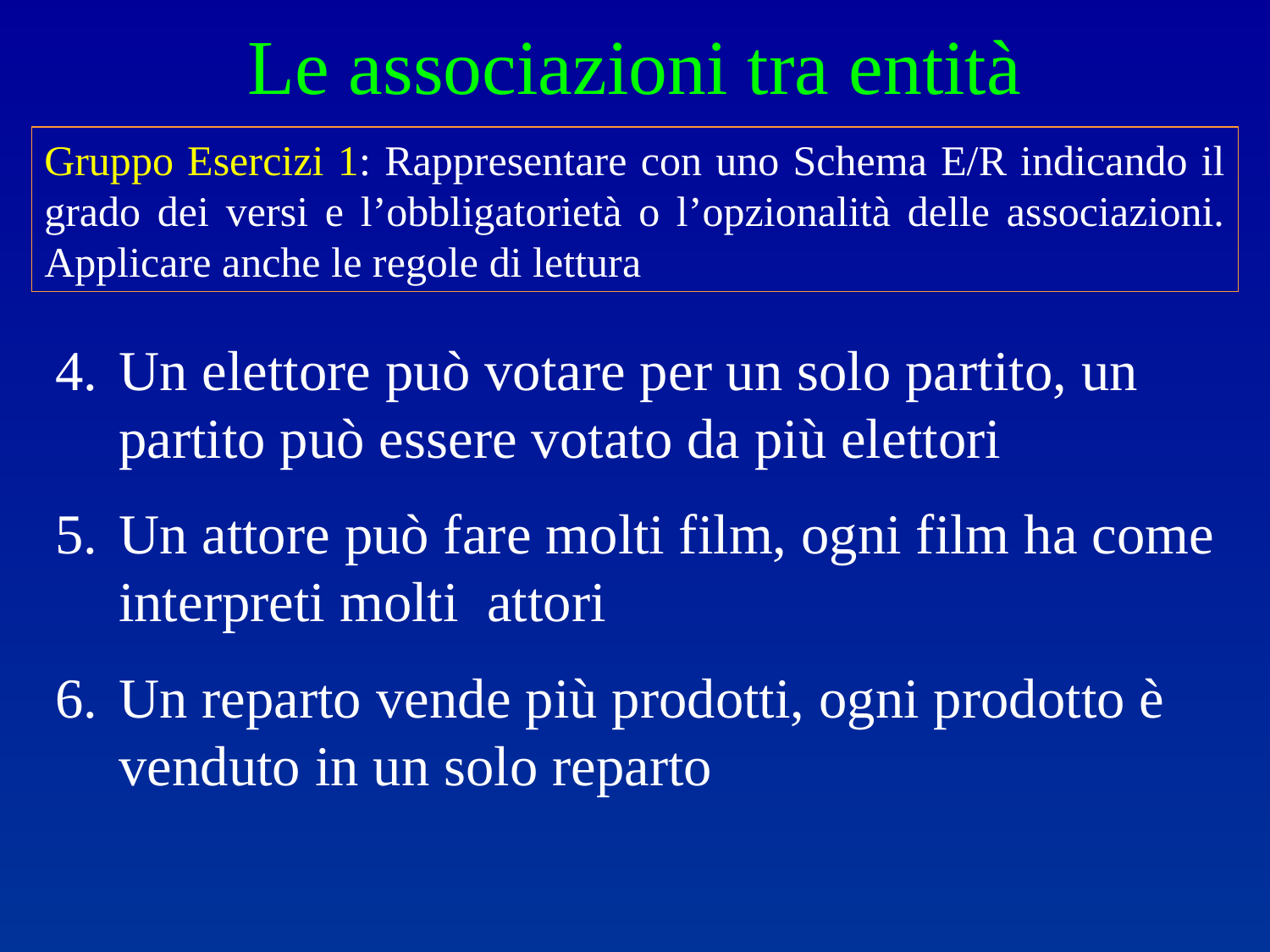

Le associazioni tra entità
Gruppo Esercizi 1: Rappresentare con uno Schema E/R indicando il grado dei versi e l’obbligatorietà o l’opzionalità delle associazioni. Applicare anche le regole di lettura

Un elettore può votare per un solo partito, un partito può essere votato da più elettori
Un attore può fare molti film, ogni film ha come interpreti molti  attori
Un reparto vende più prodotti, ogni prodotto è venduto in un solo reparto